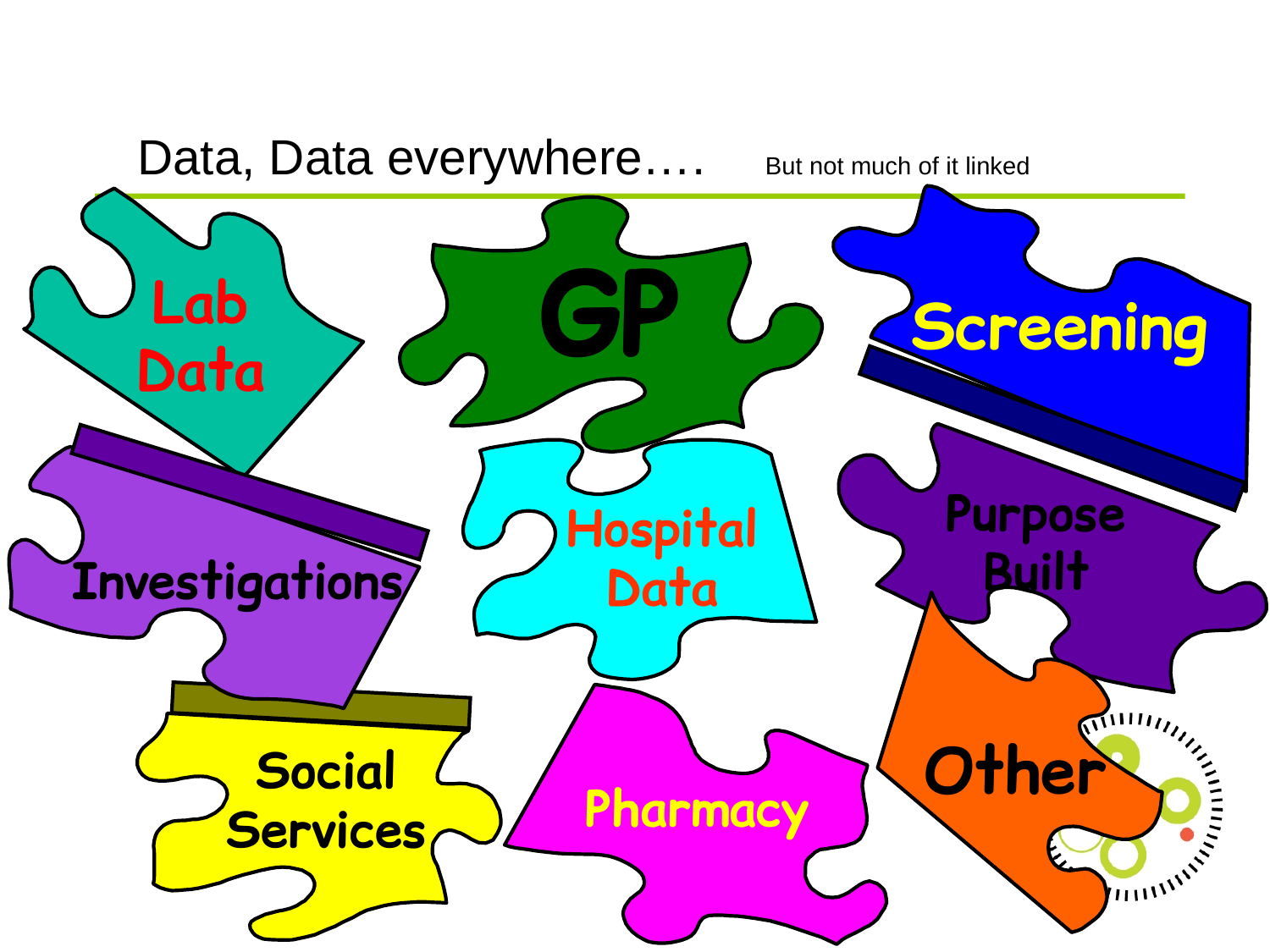

Data, Data everywhere….   But not much of it linked

GP
Lab Data
Screening

Purpose Built
Hospital Data
Investigations

Other
Social Services
Pharmacy